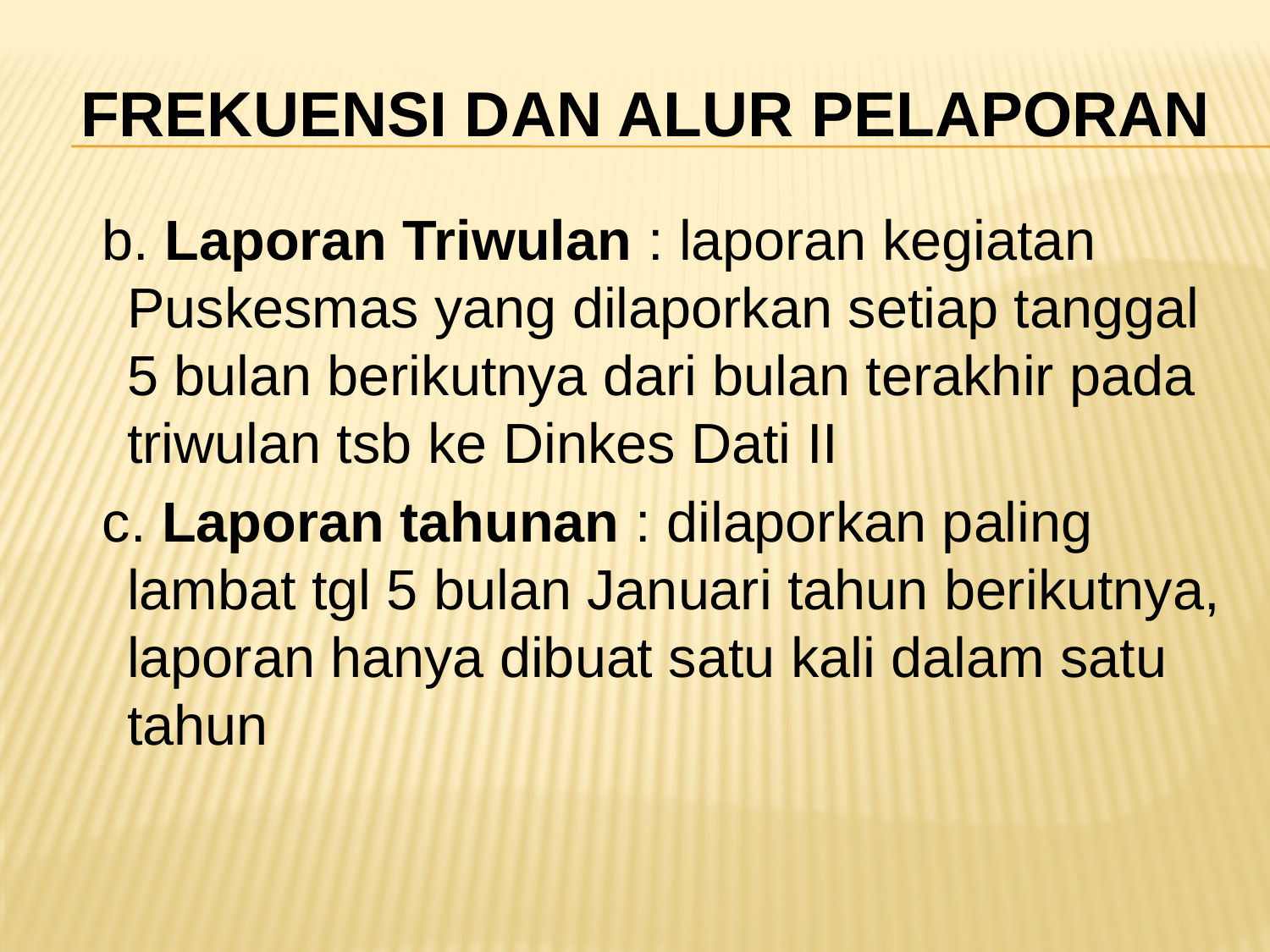

# Frekuensi dan alur pelaporan
b. Laporan Triwulan : laporan kegiatan Puskesmas yang dilaporkan setiap tanggal 5 bulan berikutnya dari bulan terakhir pada triwulan tsb ke Dinkes Dati II
c. Laporan tahunan : dilaporkan paling lambat tgl 5 bulan Januari tahun berikutnya, laporan hanya dibuat satu kali dalam satu tahun